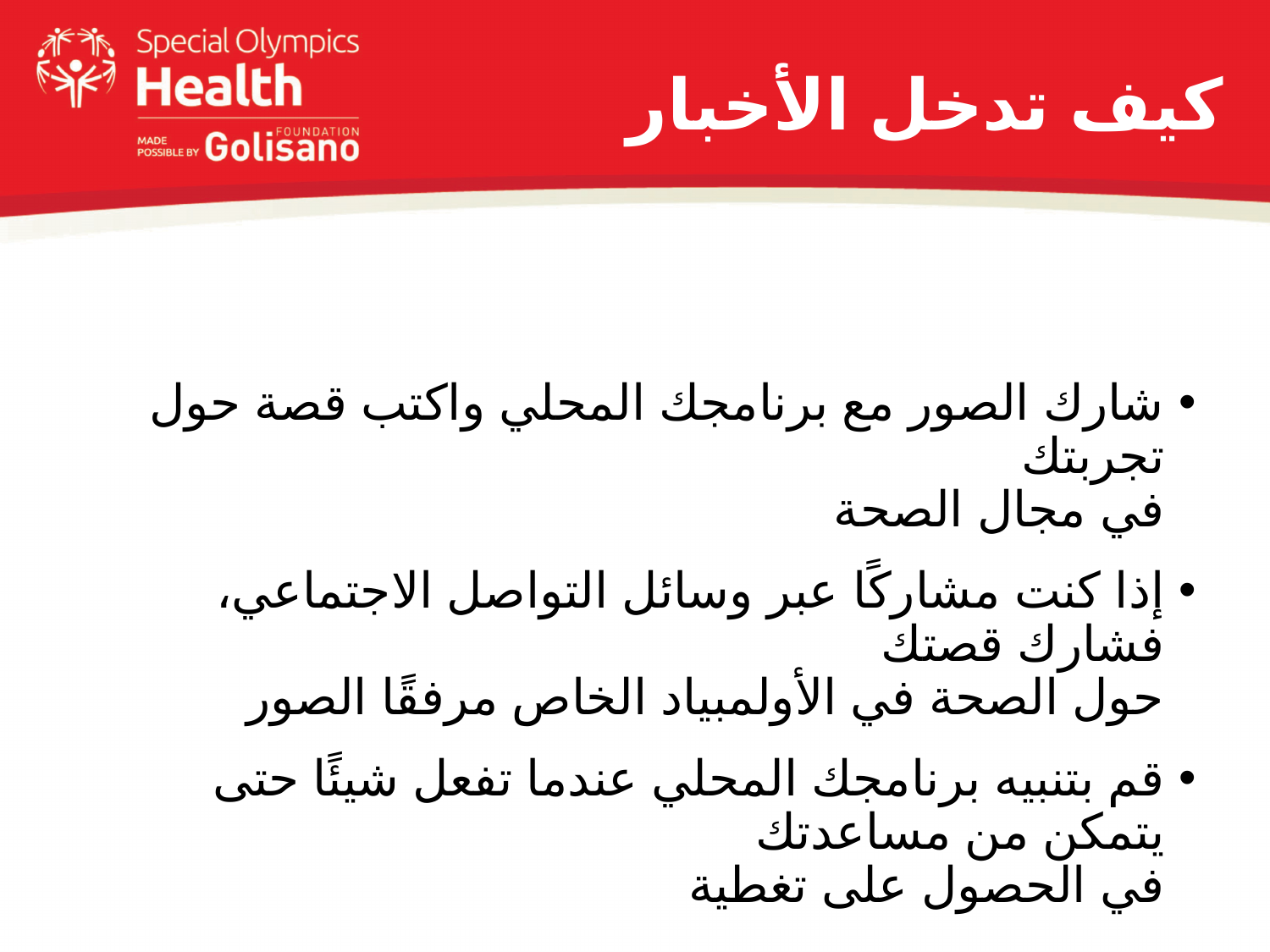

# كيف تدخل الأخبار

شارك الصور مع برنامجك المحلي واكتب قصة حول تجربتك
في مجال الصحة
إذا كنت مشاركًا عبر وسائل التواصل الاجتماعي، فشارك قصتك
حول الصحة في الأولمبياد الخاص مرفقًا الصور
قم بتنبيه برنامجك المحلي عندما تفعل شيئًا حتى يتمكن من مساعدتك
في الحصول على تغطية